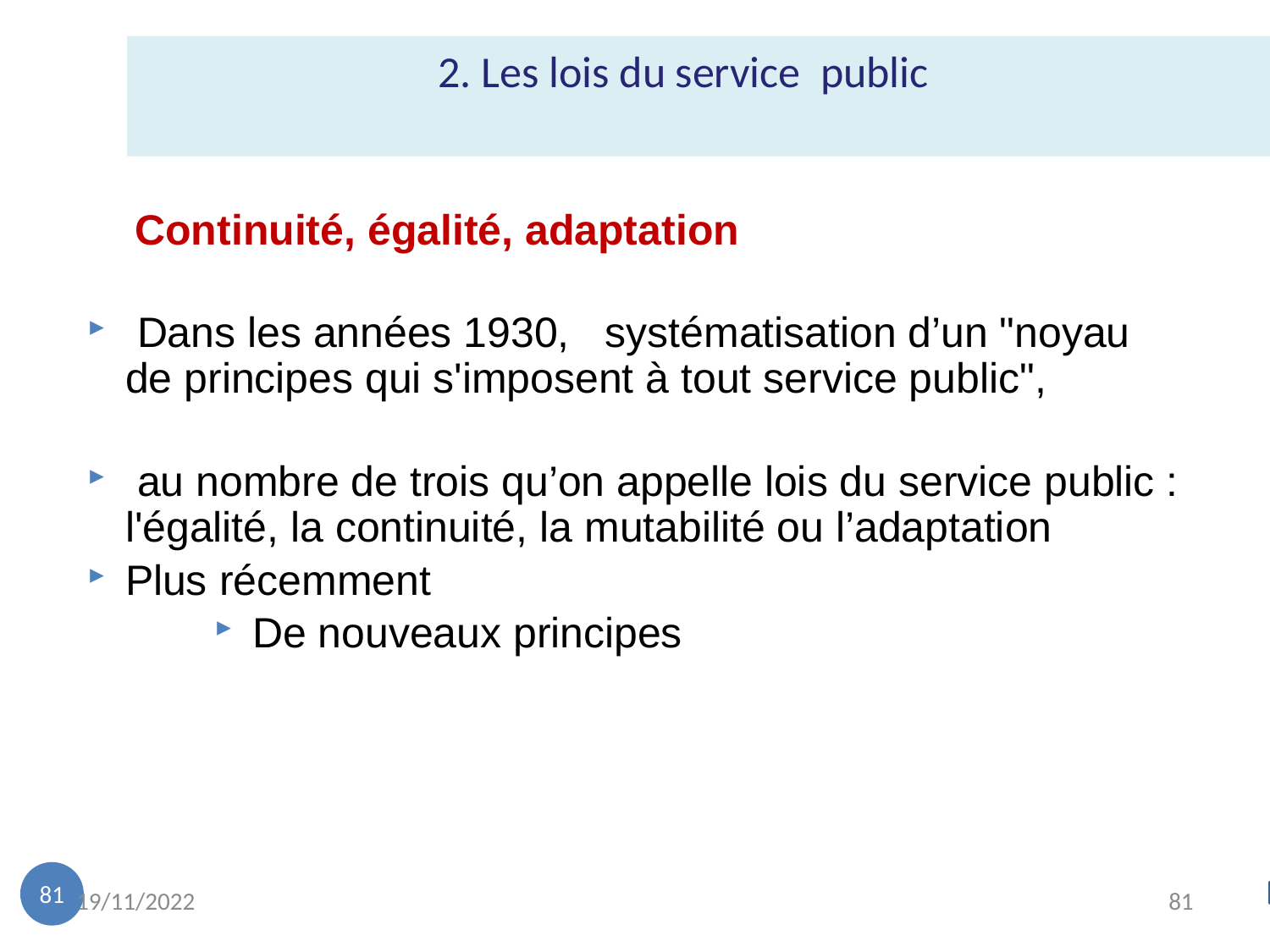

2. Les lois du service  public
    Continuité, égalité, adaptation

 Dans les années 1930,   systématisation d’un "noyau de principes qui s'imposent à tout service public",

 au nombre de trois qu’on appelle lois du service public : l'égalité, la continuité, la mutabilité ou l’adaptation
Plus récemment
De nouveaux principes

81
19/11/2022
81